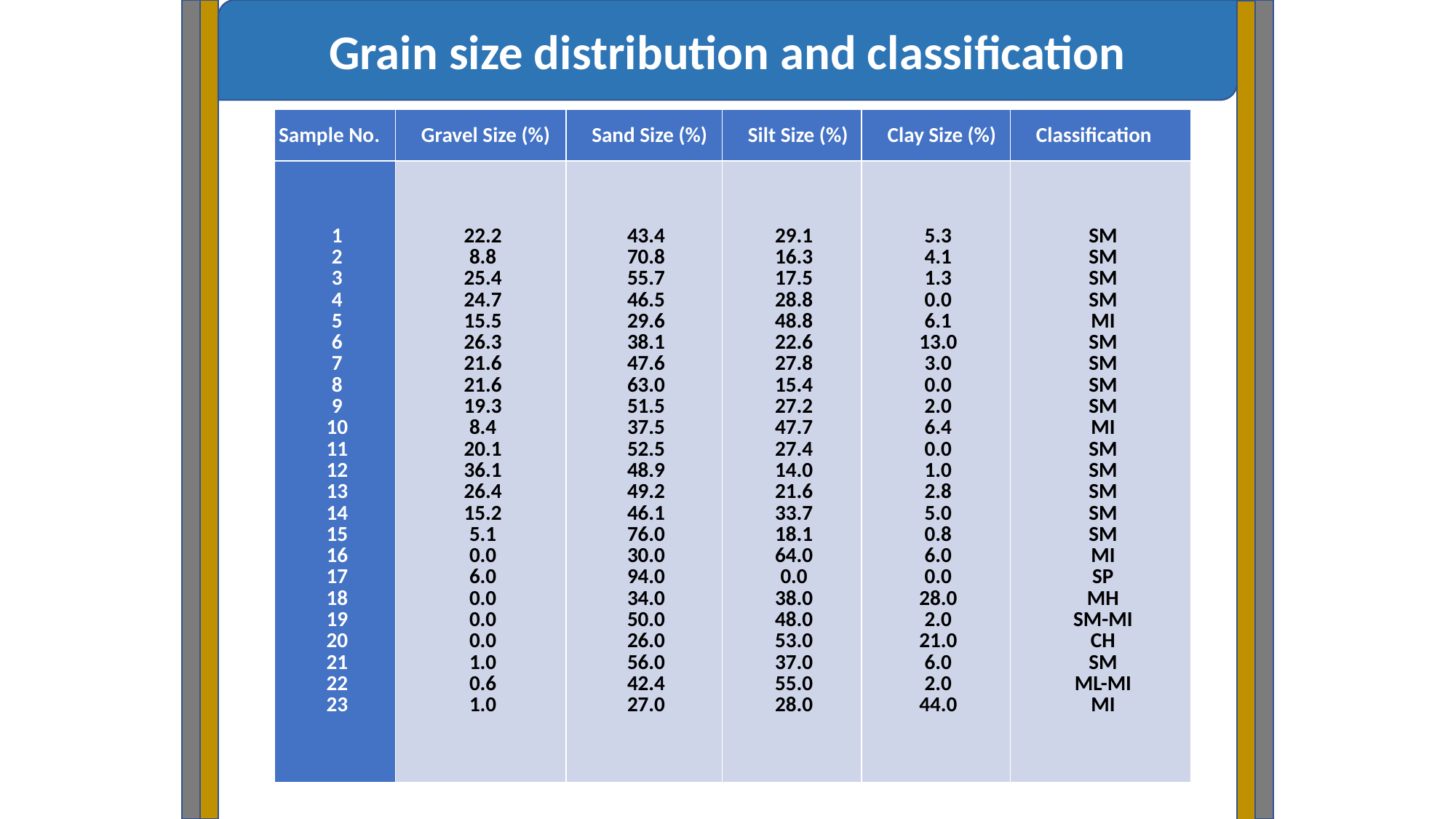

Grain size distribution and classification

| Sample No. | Gravel Size (%) | Sand Size (%) | Silt Size (%) | Clay Size (%) | Classification |
| --- | --- | --- | --- | --- | --- |
| 1 2 3 4 5 6 7 8 9 10 11 12 13 14 15 16 17 18 19 20 21 22 23 | 22.2 8.8 25.4 24.7 15.5 26.3 21.6 21.6 19.3 8.4 20.1 36.1 26.4 15.2 5.1 0.0 6.0 0.0 0.0 0.0 1.0 0.6 1.0 | 43.4 70.8 55.7 46.5 29.6 38.1 47.6 63.0 51.5 37.5 52.5 48.9 49.2 46.1 76.0 30.0 94.0 34.0 50.0 26.0 56.0 42.4 27.0 | 29.1 16.3 17.5 28.8 48.8 22.6 27.8 15.4 27.2 47.7 27.4 14.0 21.6 33.7 18.1 64.0 0.0 38.0 48.0 53.0 37.0 55.0 28.0 | 5.3 4.1 1.3 0.0 6.1 13.0 3.0 0.0 2.0 6.4 0.0 1.0 2.8 5.0 0.8 6.0 0.0 28.0 2.0 21.0 6.0 2.0 44.0 | SM SM SM SM MI SM SM SM SM MI SM SM SM SM SM MI SP MH SM-MI CH SM ML-MI MI |